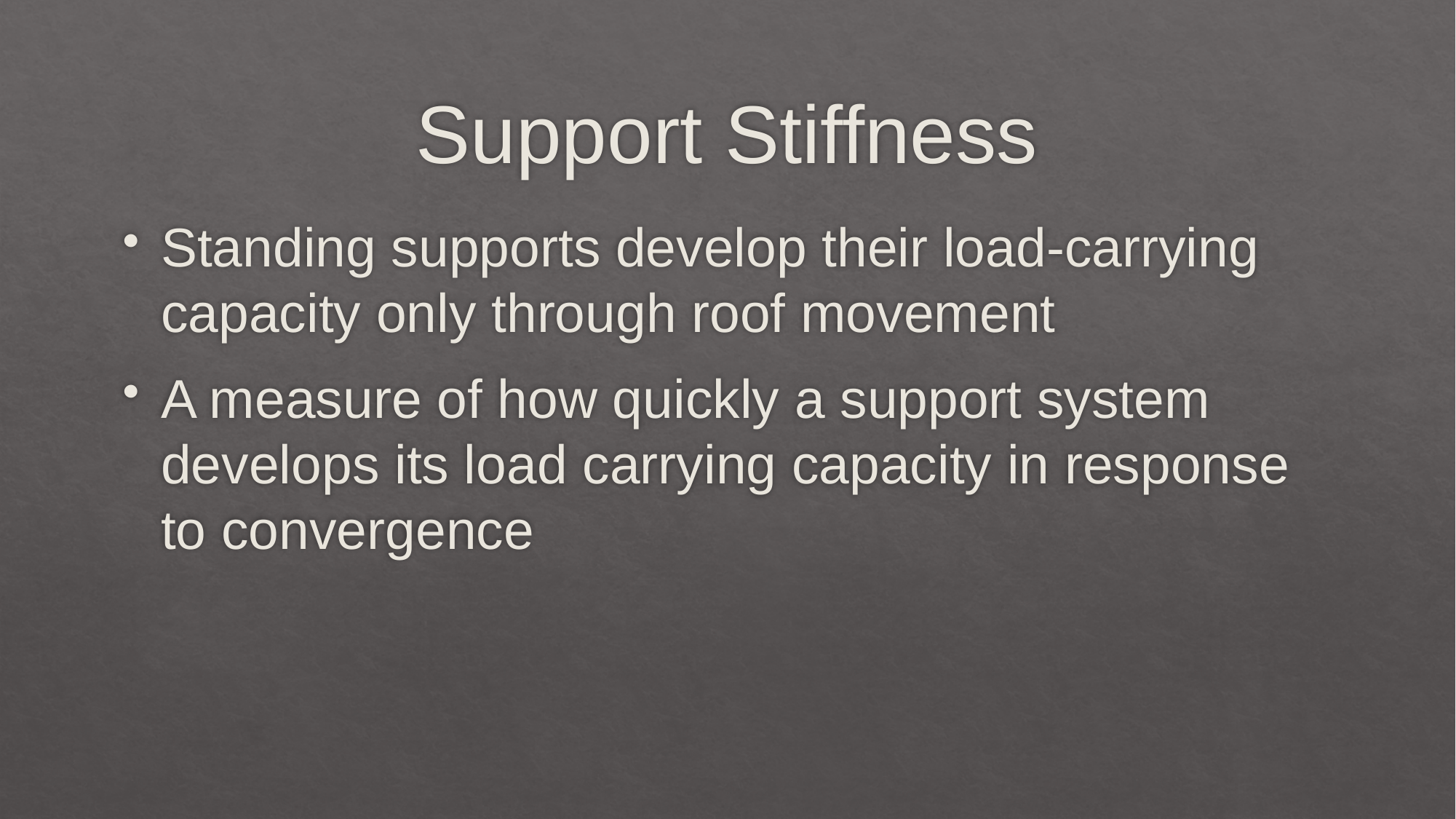

# Support Stiffness
Standing supports develop their load-carrying capacity only through roof movement
A measure of how quickly a support system develops its load carrying capacity in response to convergence